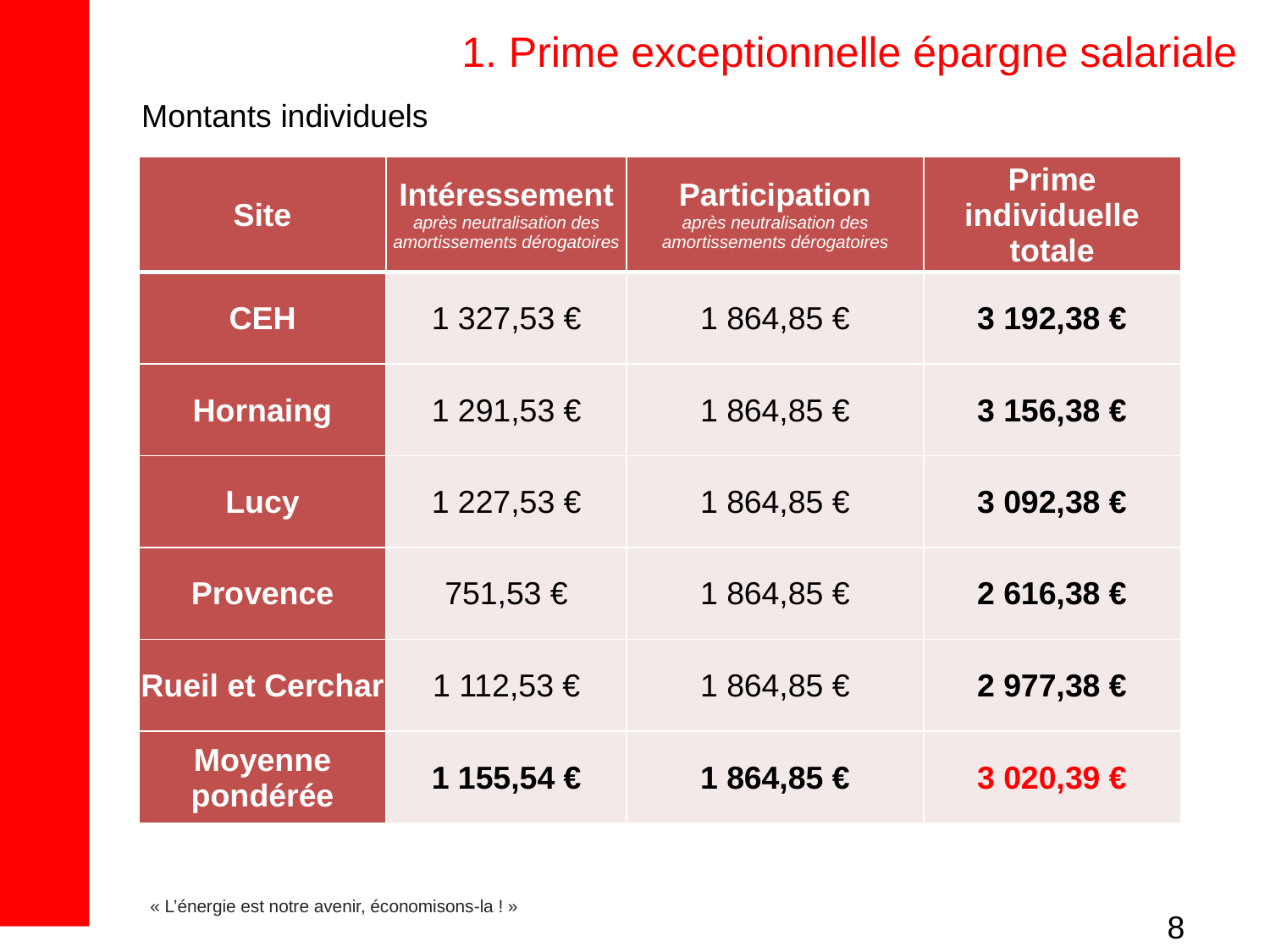

# 1. Prime exceptionnelle épargne salariale
Montants individuels
| Site | Intéressement après neutralisation des amortissements dérogatoires | Participation après neutralisation des amortissements dérogatoires | Prime individuelle totale |
| --- | --- | --- | --- |
| CEH | 1 327,53 € | 1 864,85 € | 3 192,38 € |
| Hornaing | 1 291,53 € | 1 864,85 € | 3 156,38 € |
| Lucy | 1 227,53 € | 1 864,85 € | 3 092,38 € |
| Provence | 751,53 € | 1 864,85 € | 2 616,38 € |
| Rueil et Cerchar | 1 112,53 € | 1 864,85 € | 2 977,38 € |
| Moyenne pondérée | 1 155,54 € | 1 864,85 € | 3 020,39 € |

8